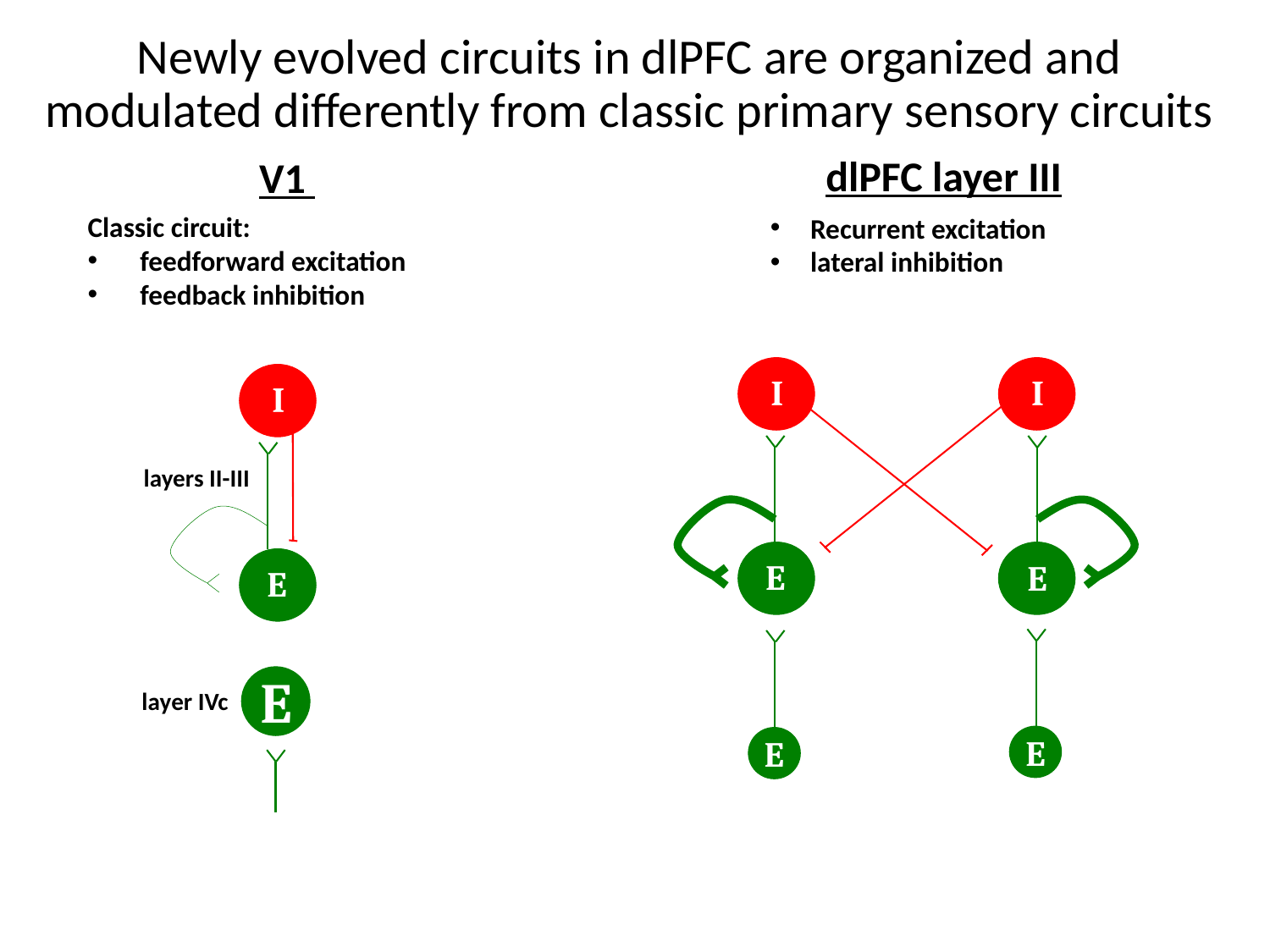

# Newly evolved circuits in dlPFC are organized and modulated differently from classic primary sensory circuits
dlPFC layer III
V1
Classic circuit:
  feedforward excitation
  feedback inhibition
Recurrent excitation
lateral inhibition

I
I
I
layers II-III

E

E
E
E

E

E

layer IVc